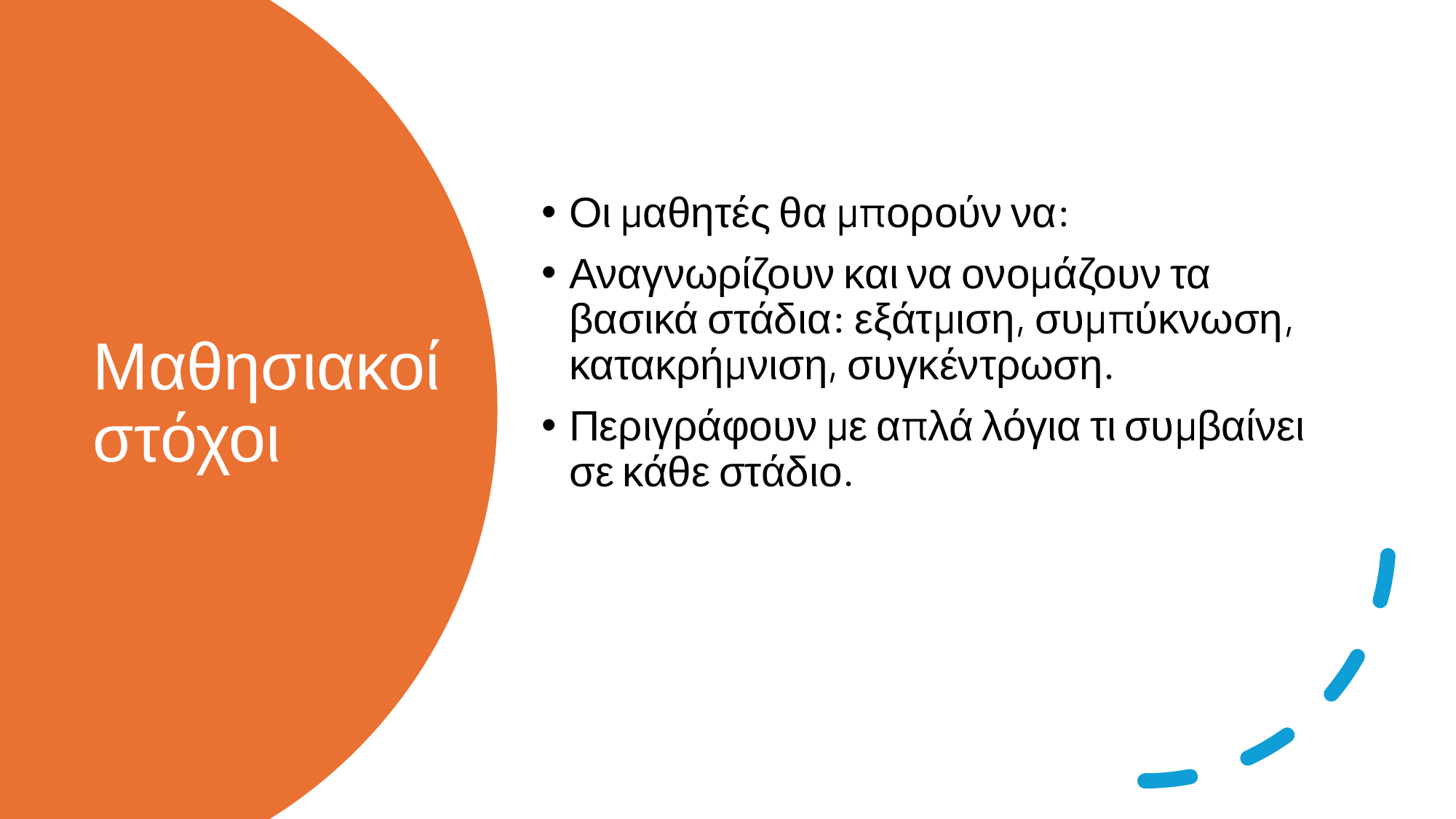

Οι μαθητές θα μπορούν να:
Αναγνωρίζουν και να ονομάζουν τα βασικά στάδια: εξάτμιση, συμπύκνωση, κατακρήμνιση, συγκέντρωση.
Περιγράφουν με απλά λόγια τι συμβαίνει σε κάθε στάδιο.

# Μαθησιακοί στόχοι